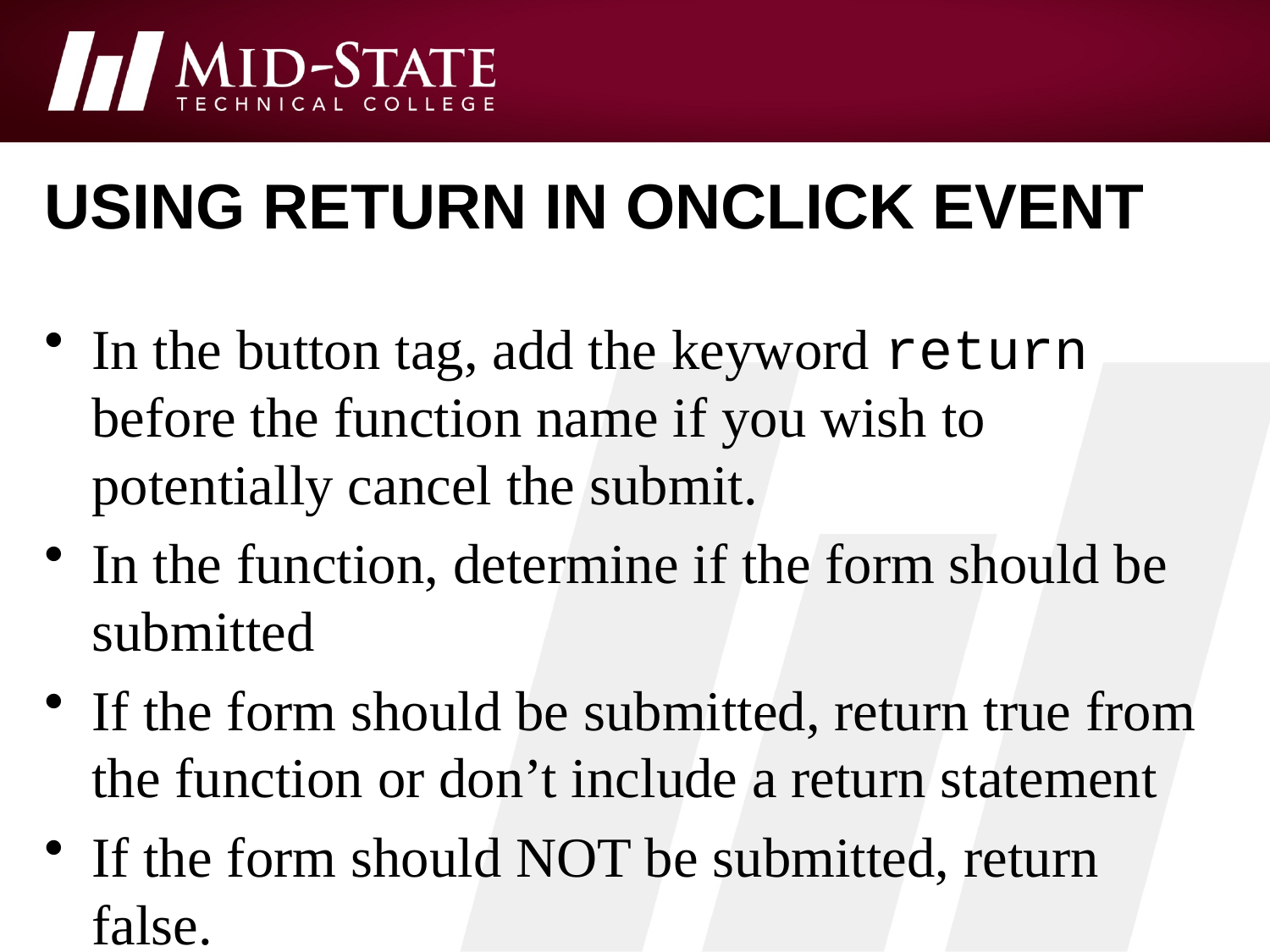

# using return in onclick event
In the button tag, add the keyword return before the function name if you wish to potentially cancel the submit.
In the function, determine if the form should be submitted
If the form should be submitted, return true from the function or don’t include a return statement
If the form should NOT be submitted, return false.